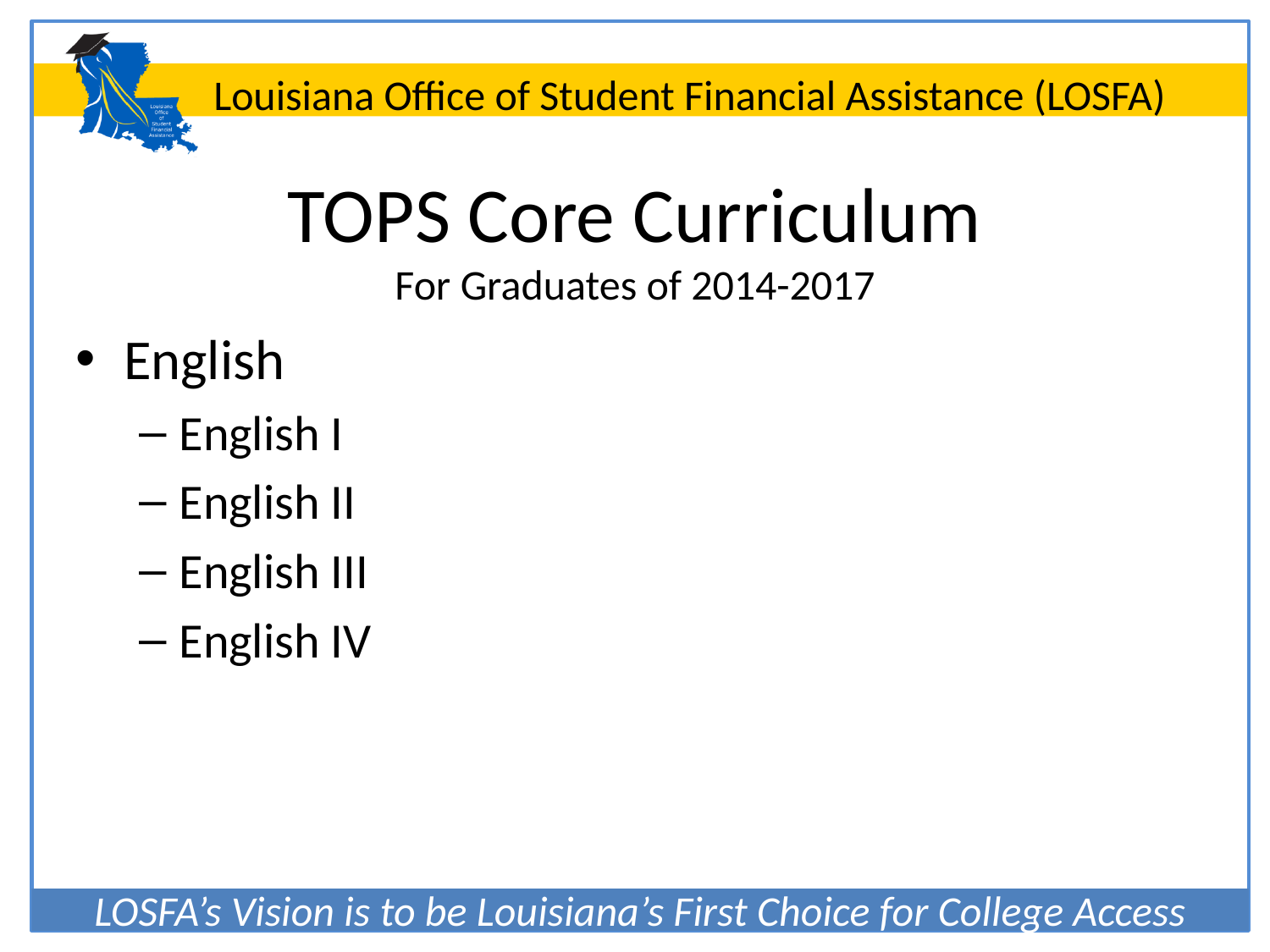

# TOPS Core Curriculum For Graduates of 2014-2017
English
English I
English II
English III
English IV